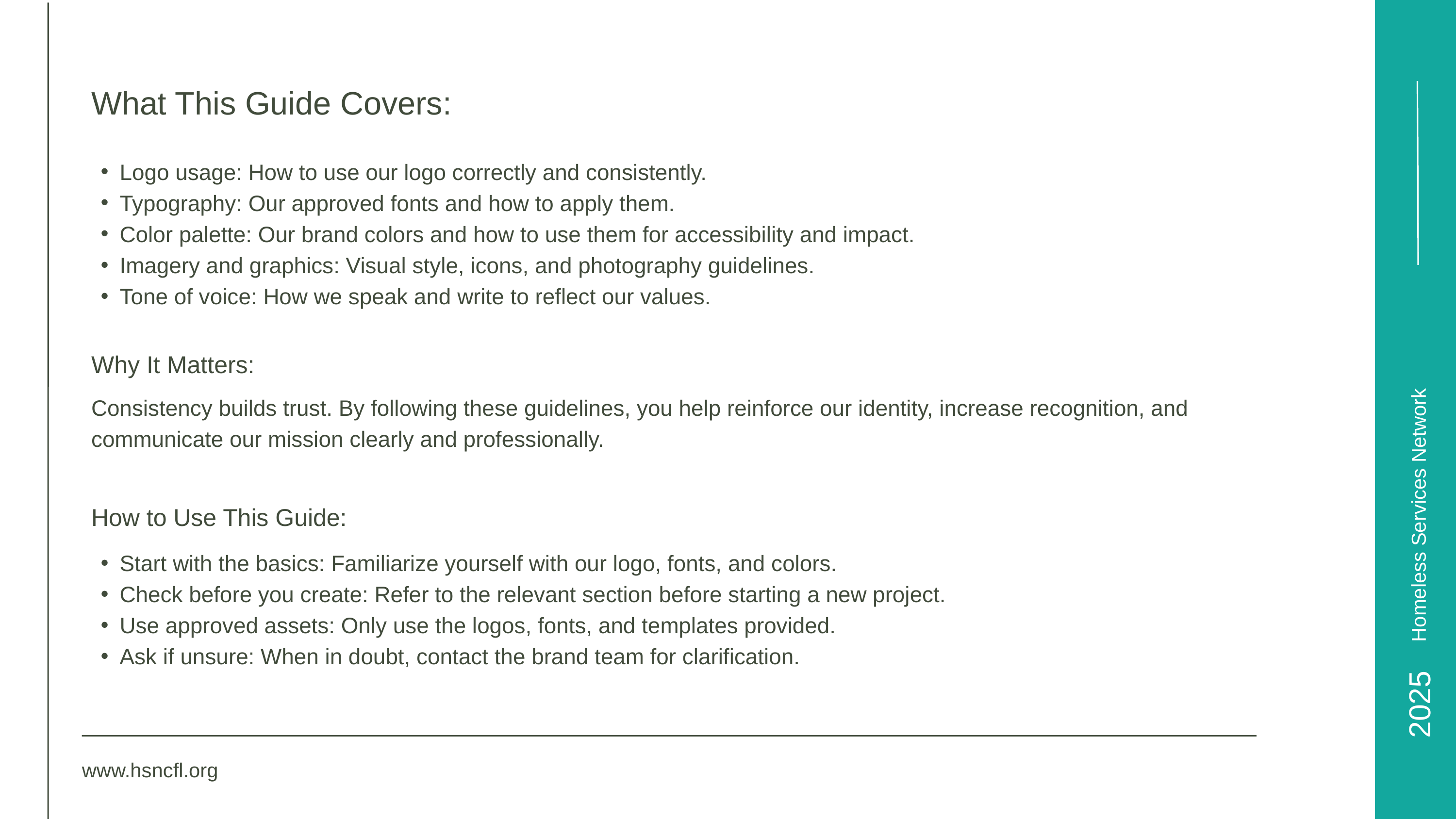

What This Guide Covers:
Logo usage: How to use our logo correctly and consistently.
Typography: Our approved fonts and how to apply them.
Color palette: Our brand colors and how to use them for accessibility and impact.
Imagery and graphics: Visual style, icons, and photography guidelines.
Tone of voice: How we speak and write to reflect our values.

Why It Matters:
Consistency builds trust. By following these guidelines, you help reinforce our identity, increase recognition, and communicate our mission clearly and professionally.

Homeless Services Network
How to Use This Guide:
Start with the basics: Familiarize yourself with our logo, fonts, and colors.
Check before you create: Refer to the relevant section before starting a new project.
Use approved assets: Only use the logos, fonts, and templates provided.
Ask if unsure: When in doubt, contact the brand team for clarification.
2025

www.hsncfl.org